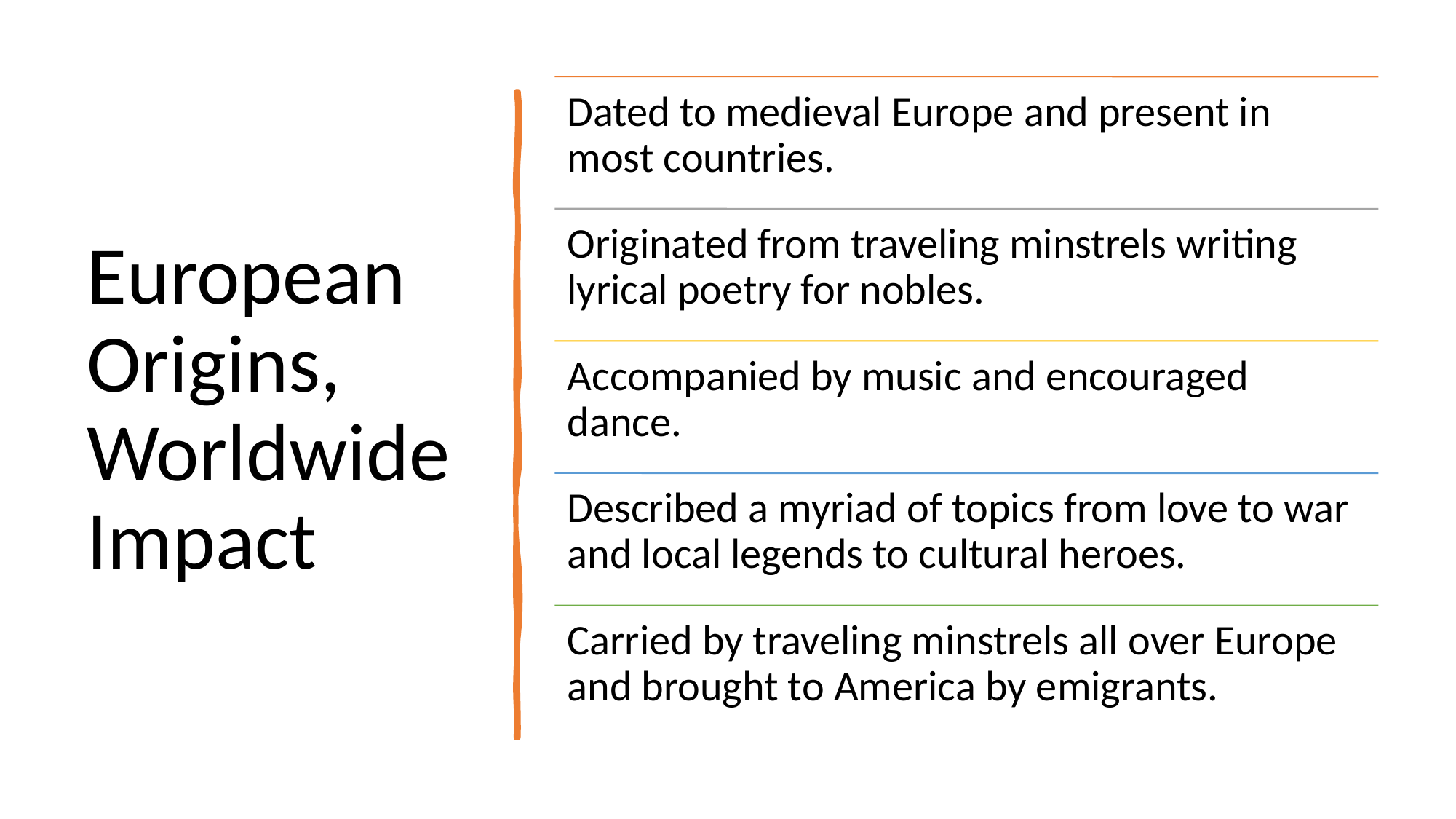

Dated to medieval Europe and present in most countries.
Originated from traveling minstrels writing lyrical poetry for nobles.
Accompanied by music and encouraged dance.
Described a myriad of topics from love to war and local legends to cultural heroes.
Carried by traveling minstrels all over Europe and brought to America by emigrants.
# European Origins, Worldwide Impact